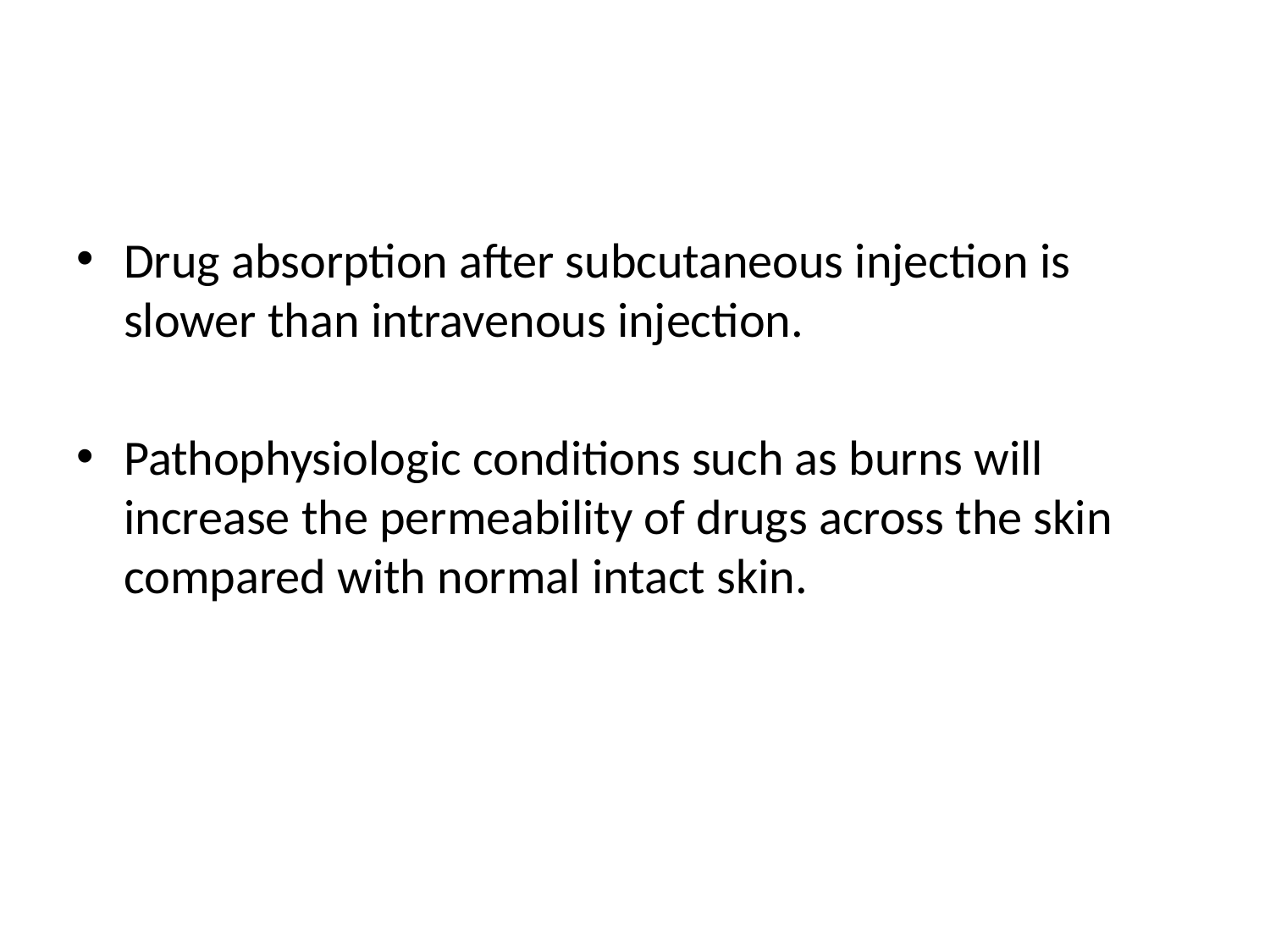

Drug absorption after subcutaneous injection is slower than intravenous injection.

Pathophysiologic conditions such as burns will increase the permeability of drugs across the skin compared with normal intact skin.